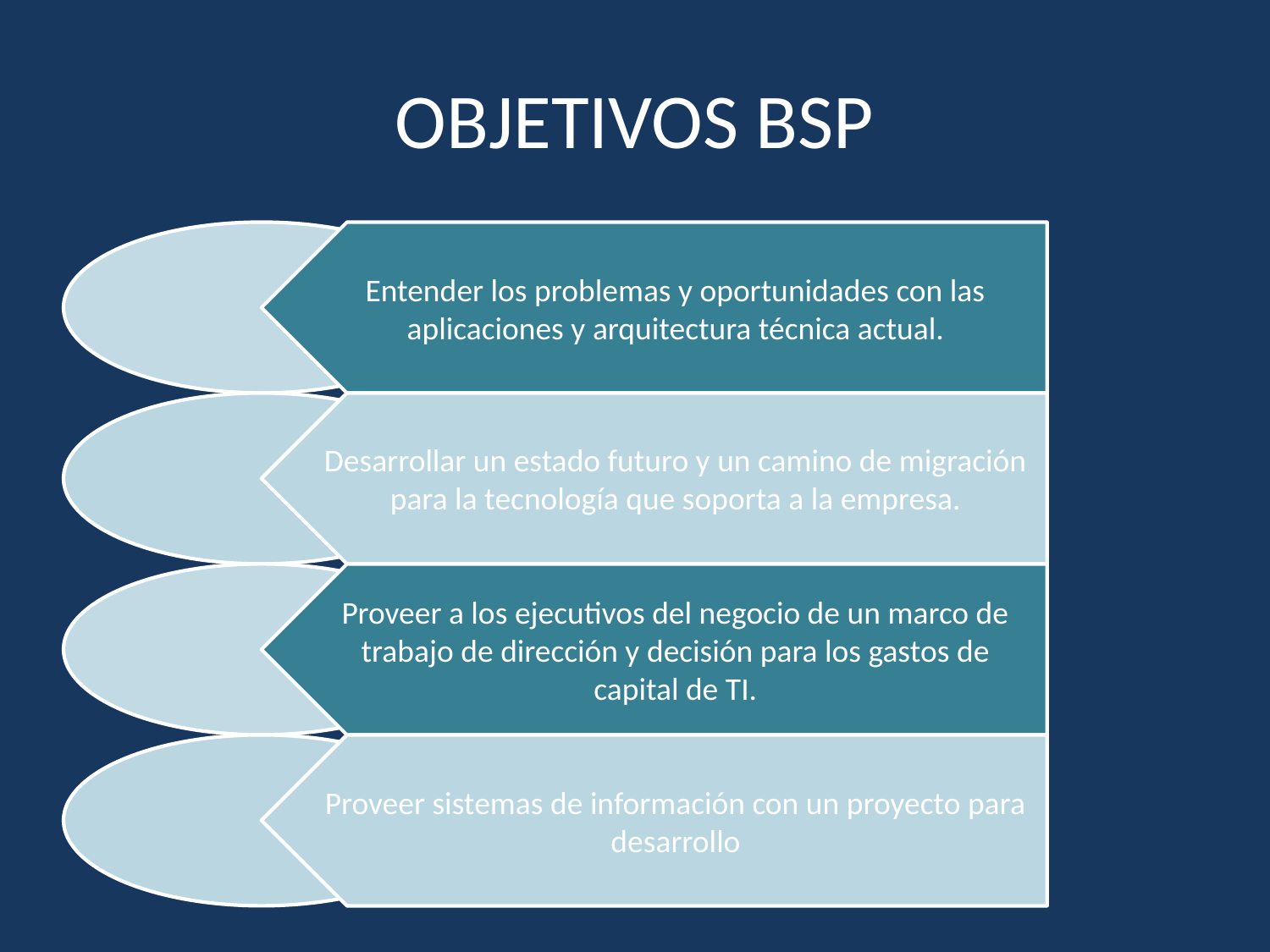

# OBJETIVOS BSP
Entender los problemas y oportunidades con las aplicaciones y arquitectura técnica actual.
Desarrollar un estado futuro y un camino de migración para la tecnología que soporta a la empresa.
Proveer a los ejecutivos del negocio de un marco de trabajo de dirección y decisión para los gastos de capital de TI.
Proveer sistemas de información con un proyecto para desarrollo